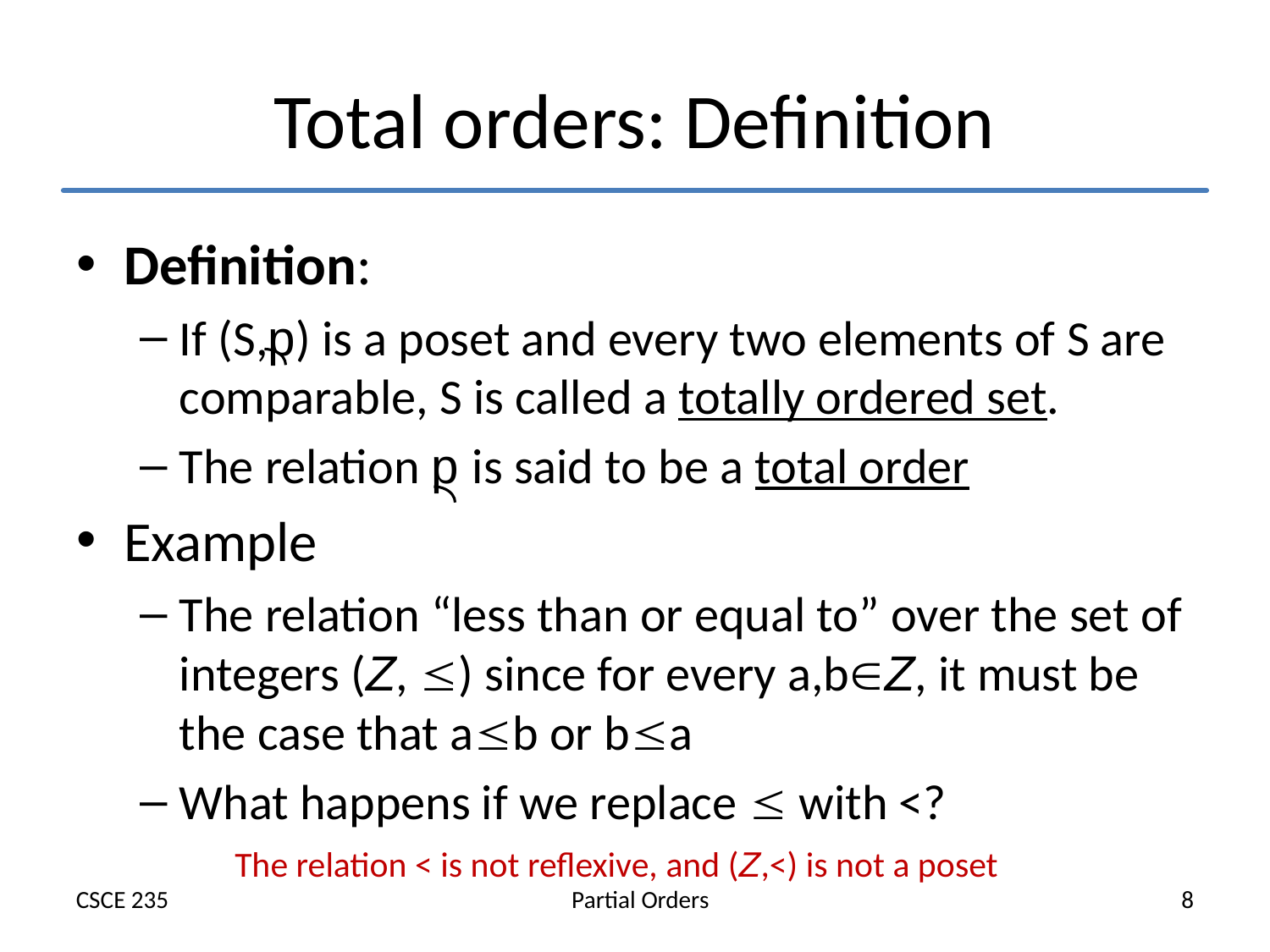

# Total orders: Definition
Definition:
If (S,p) is a poset and every two elements of S are comparable, S is called a totally ordered set.
The relation p is said to be a total order
Example
The relation “less than or equal to” over the set of integers (Z, ≤) since for every a,b∈Z, it must be the case that a≤b or b≤a
What happens if we replace ≤ with <?

The relation < is not reflexive, and (Z,<) is not a poset